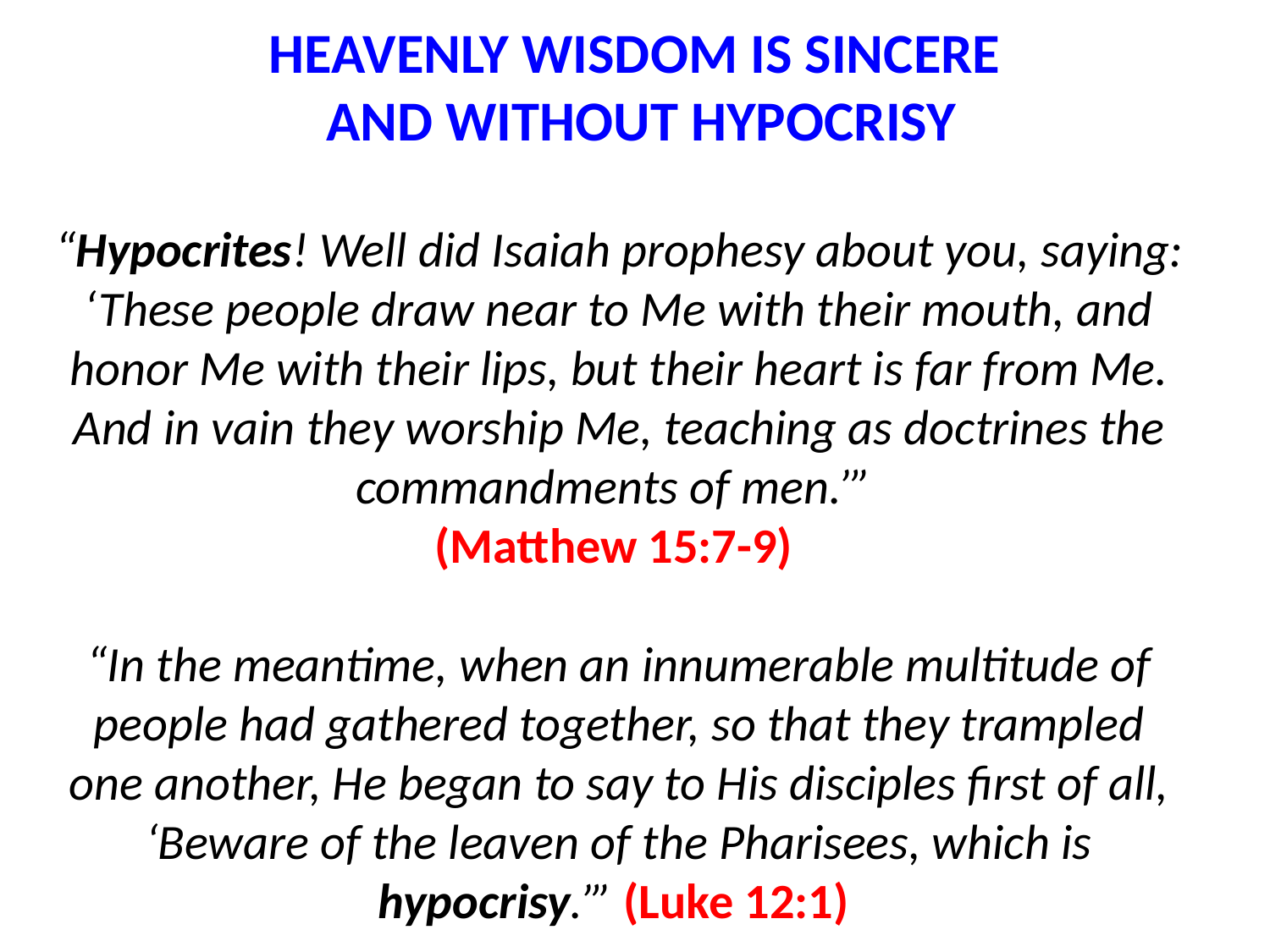

HEAVENLY WISDOM IS SINCERE
 AND WITHOUT HYPOCRISY
“Hypocrites! Well did Isaiah prophesy about you, saying: ‘These people draw near to Me with their mouth, and honor Me with their lips, but their heart is far from Me. And in vain they worship Me, teaching as doctrines the commandments of men.’”
(Matthew 15:7-9)
“In the meantime, when an innumerable multitude of people had gathered together, so that they trampled one another, He began to say to His disciples first of all, ‘Beware of the leaven of the Pharisees, which is hypocrisy.’” (Luke 12:1)